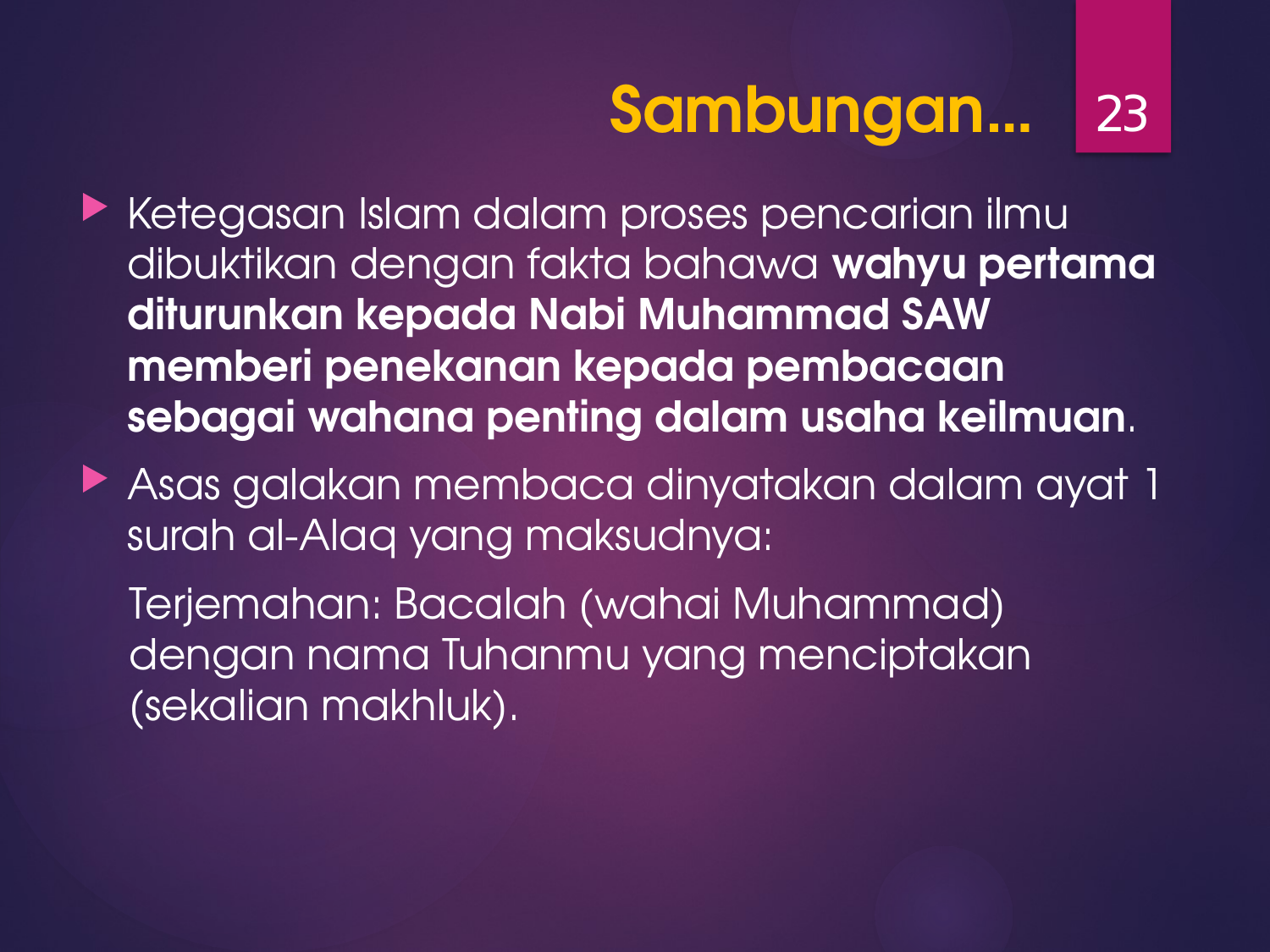

23
# Sambungan…
Ketegasan Islam dalam proses pencarian ilmu dibuktikan dengan fakta bahawa wahyu pertama diturunkan kepada Nabi Muhammad SAW memberi penekanan kepada pembacaan sebagai wahana penting dalam usaha keilmuan.
Asas galakan membaca dinyatakan dalam ayat 1 surah al-Alaq yang maksudnya:
Terjemahan: Bacalah (wahai Muhammad) dengan nama Tuhanmu yang menciptakan (sekalian makhluk).